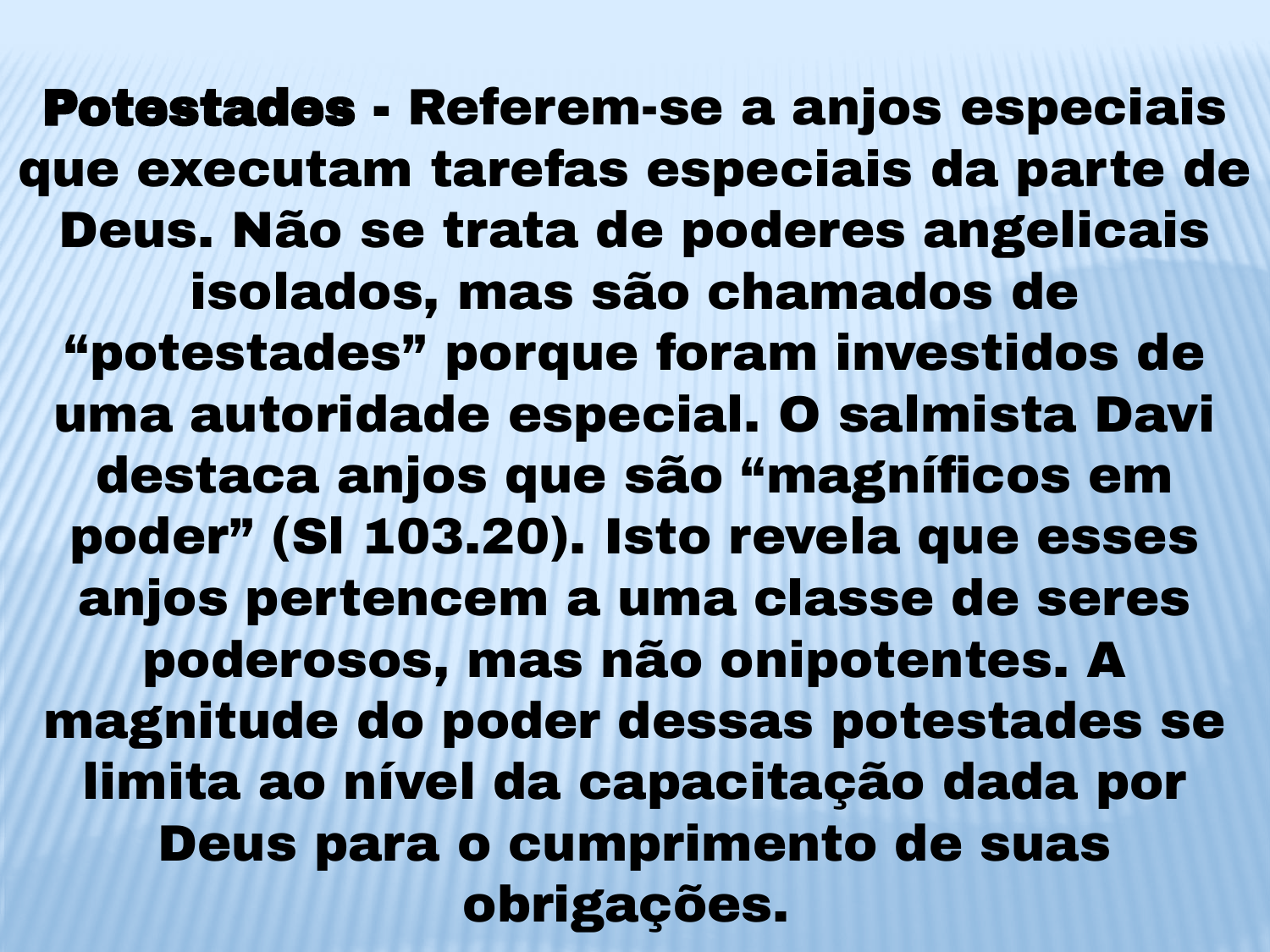

Potestades - Referem-se a anjos especiais que executam tarefas especiais da parte de Deus. Não se trata de poderes angelicais isolados, mas são chamados de “potestades” porque foram investidos de uma autoridade especial. O salmista Davi destaca anjos que são “magníficos em poder” (Sl 103.20). Isto revela que esses anjos pertencem a uma classe de seres poderosos, mas não onipotentes. A magnitude do poder dessas potestades se limita ao nível da capacitação dada por Deus para o cumprimento de suas obrigações.